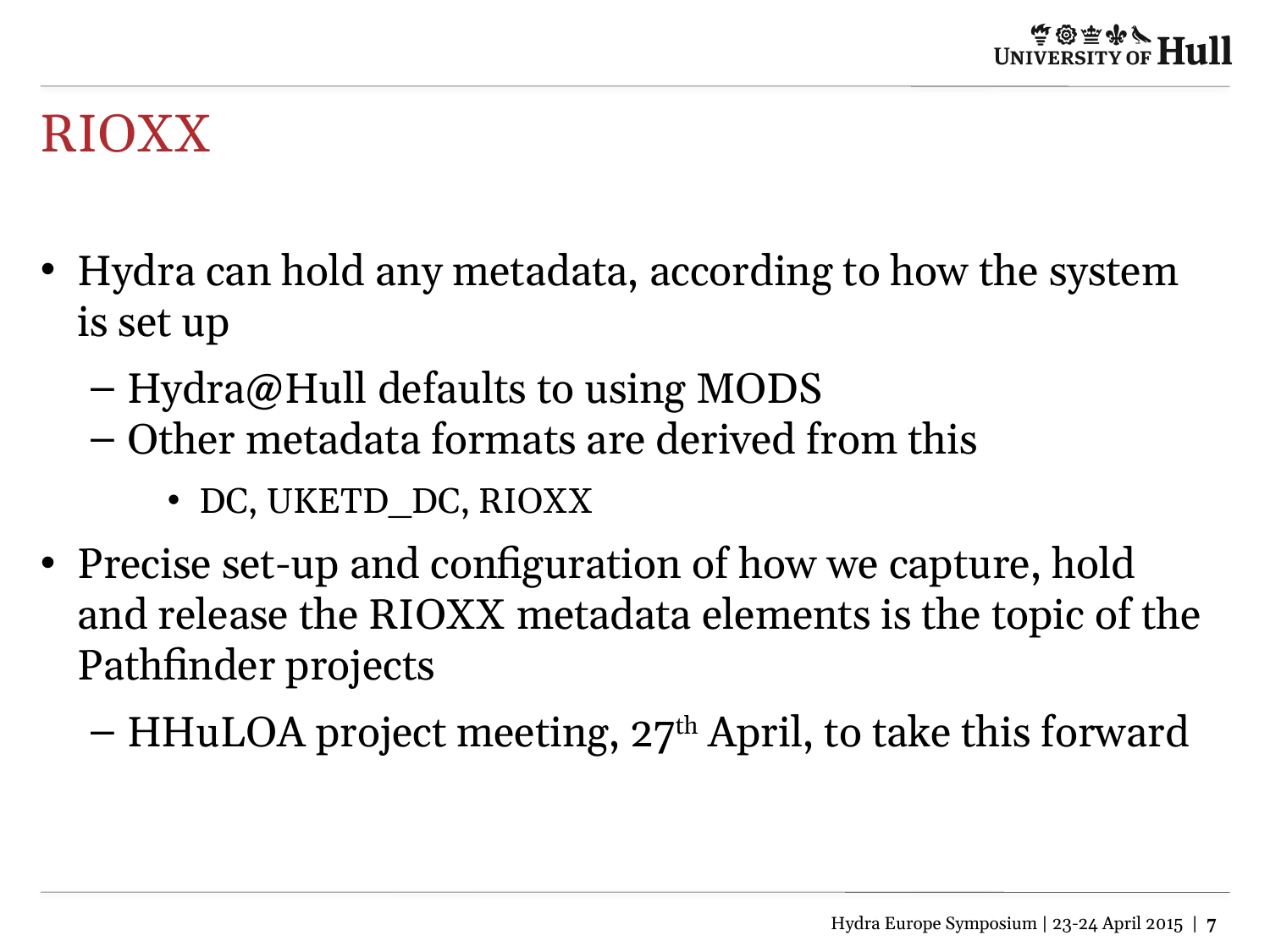

# RIOXX
Hydra can hold any metadata, according to how the system is set up
Hydra@Hull defaults to using MODS
Other metadata formats are derived from this
DC, UKETD_DC, RIOXX
Precise set-up and configuration of how we capture, hold and release the RIOXX metadata elements is the topic of the Pathfinder projects
HHuLOA project meeting, 27th April, to take this forward